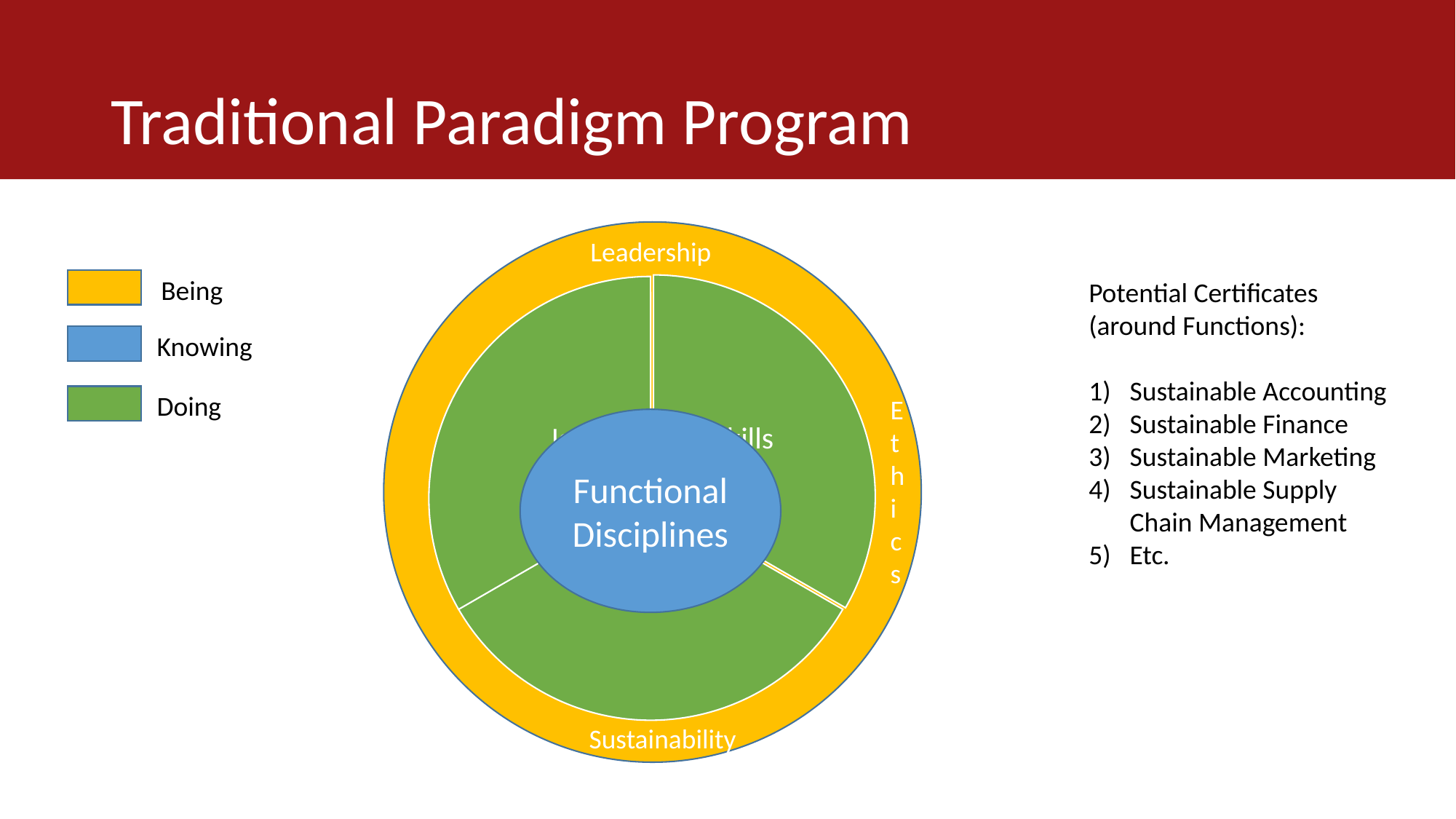

# Traditional Paradigm Program

Communication

Team work
   Job Oriented Skills

Leadership
Being

Potential Certificates (around Functions):

Sustainable Accounting
Sustainable Finance
Sustainable Marketing
Sustainable Supply Chain Management
Etc.
Knowing

Doing

Ethics
Functional Disciplines
Sustainability